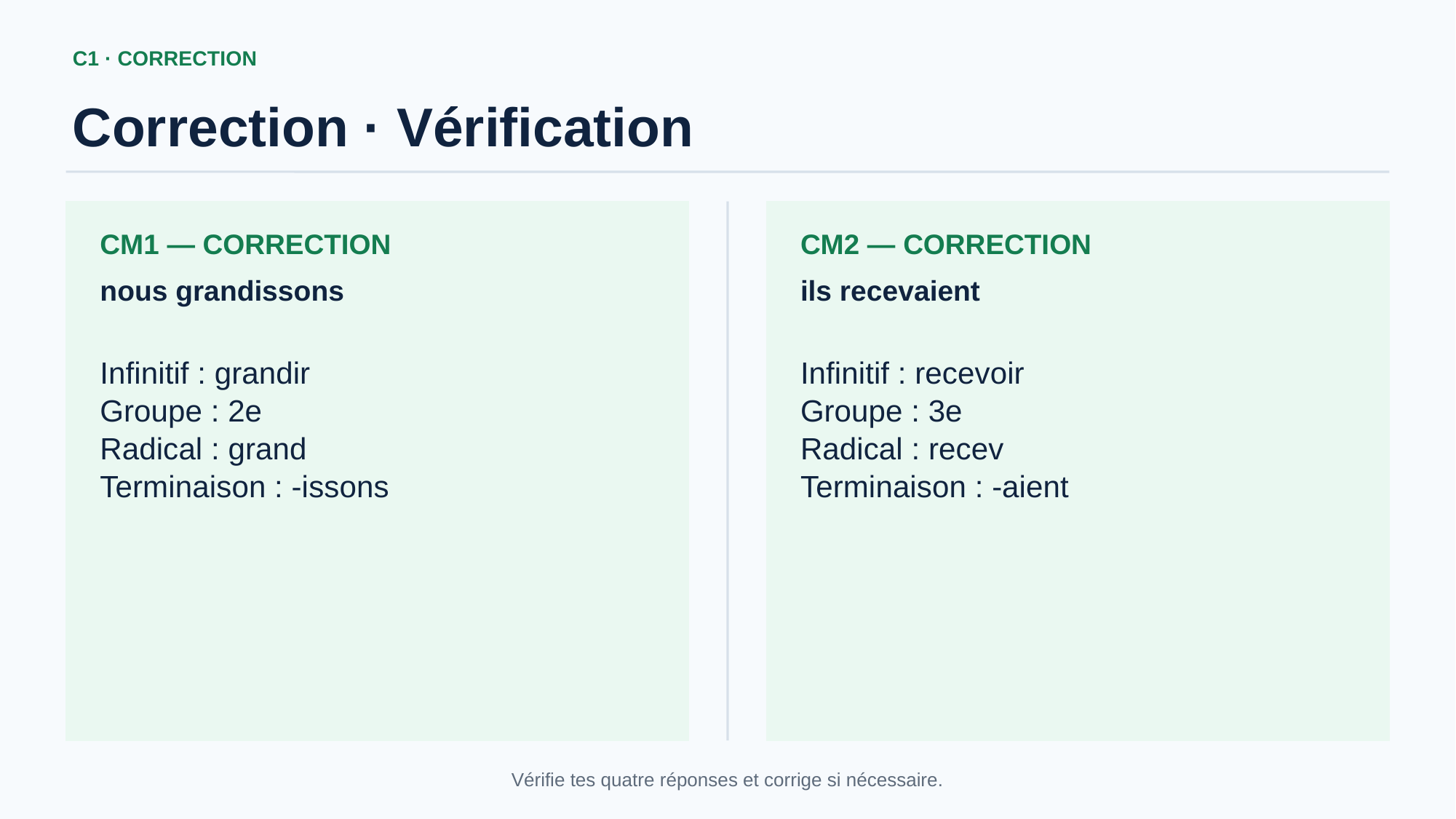

C1 · CORRECTION
Correction · Vérification

CM1 — CORRECTION
CM2 — CORRECTION
nous grandissons
ils recevaient
Infinitif : grandir
Groupe : 2e
Radical : grand
Terminaison : -issons
Infinitif : recevoir
Groupe : 3e
Radical : recev
Terminaison : -aient
Vérifie tes quatre réponses et corrige si nécessaire.